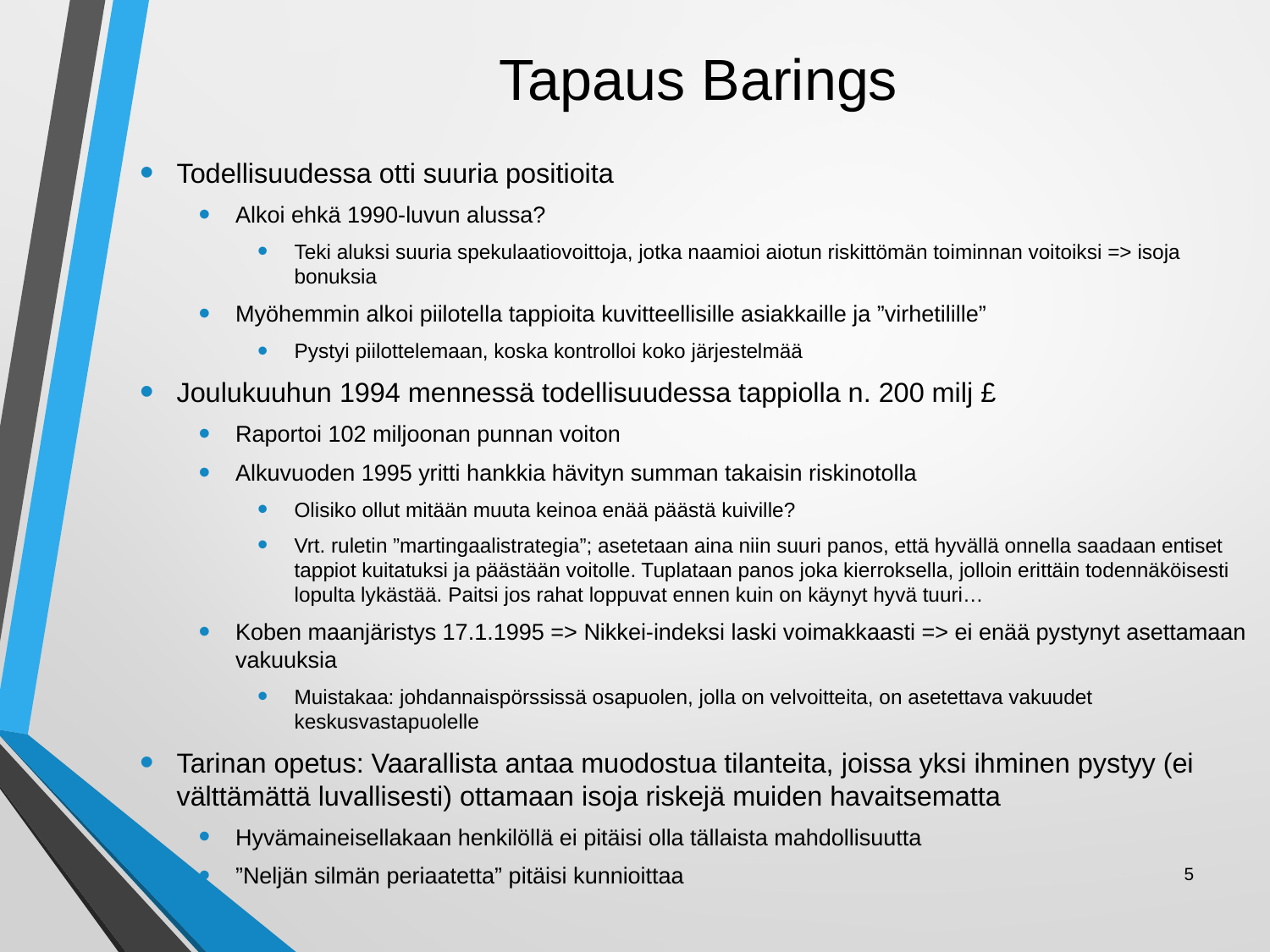

# Tapaus Barings
Todellisuudessa otti suuria positioita
Alkoi ehkä 1990-luvun alussa?
Teki aluksi suuria spekulaatiovoittoja, jotka naamioi aiotun riskittömän toiminnan voitoiksi => isoja bonuksia
Myöhemmin alkoi piilotella tappioita kuvitteellisille asiakkaille ja ”virhetilille”
Pystyi piilottelemaan, koska kontrolloi koko järjestelmää
Joulukuuhun 1994 mennessä todellisuudessa tappiolla n. 200 milj £
Raportoi 102 miljoonan punnan voiton
Alkuvuoden 1995 yritti hankkia hävityn summan takaisin riskinotolla
Olisiko ollut mitään muuta keinoa enää päästä kuiville?
Vrt. ruletin ”martingaalistrategia”; asetetaan aina niin suuri panos, että hyvällä onnella saadaan entiset tappiot kuitatuksi ja päästään voitolle. Tuplataan panos joka kierroksella, jolloin erittäin todennäköisesti lopulta lykästää. Paitsi jos rahat loppuvat ennen kuin on käynyt hyvä tuuri…
Koben maanjäristys 17.1.1995 => Nikkei-indeksi laski voimakkaasti => ei enää pystynyt asettamaan vakuuksia
Muistakaa: johdannaispörssissä osapuolen, jolla on velvoitteita, on asetettava vakuudet keskusvastapuolelle
Tarinan opetus: Vaarallista antaa muodostua tilanteita, joissa yksi ihminen pystyy (ei välttämättä luvallisesti) ottamaan isoja riskejä muiden havaitsematta
Hyvämaineisellakaan henkilöllä ei pitäisi olla tällaista mahdollisuutta
”Neljän silmän periaatetta” pitäisi kunnioittaa
5